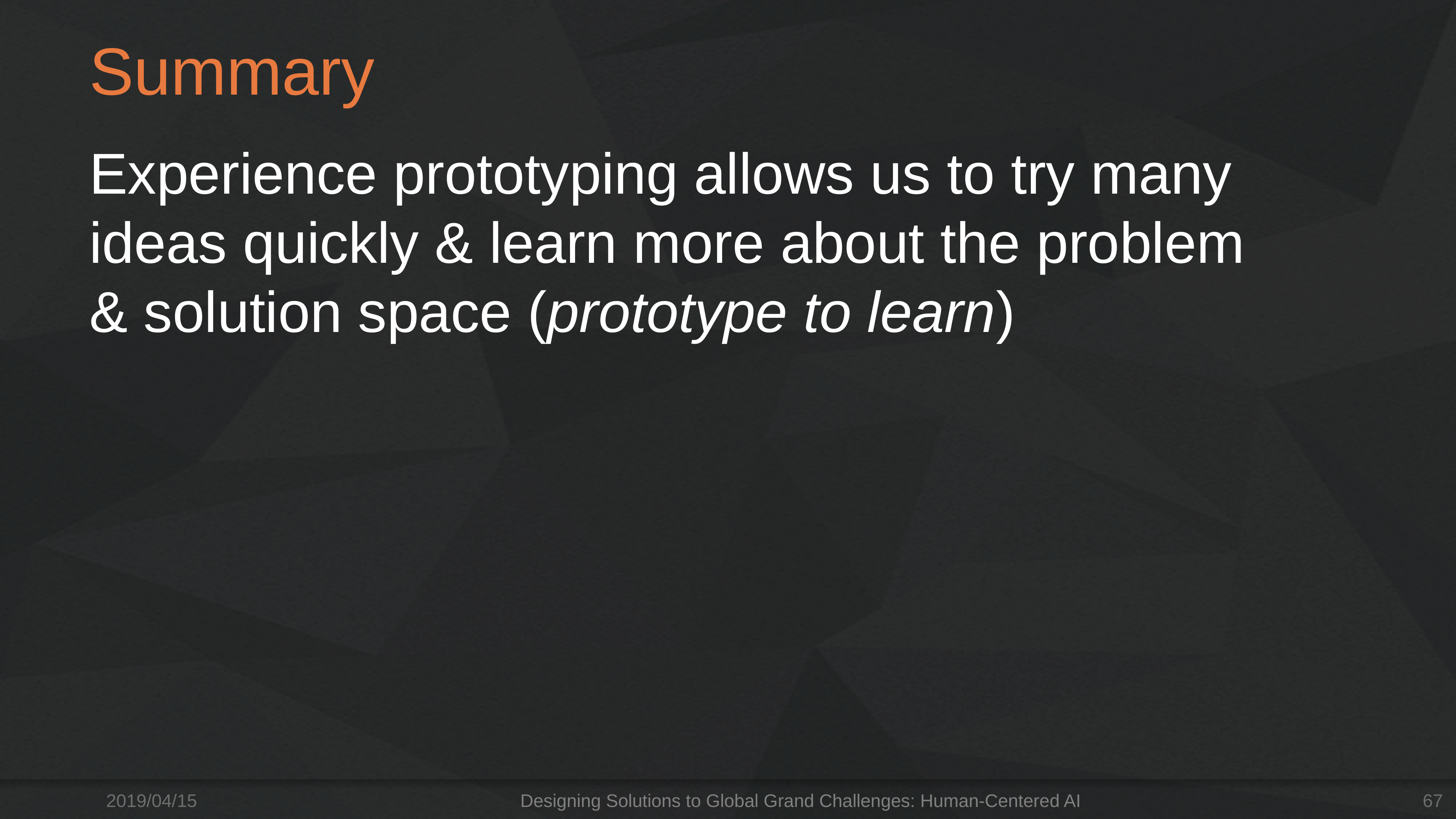

# Summary
Experience prototyping allows us to try many ideas quickly & learn more about the problem & solution space (prototype to learn)
2019/04/15
Designing Solutions to Global Grand Challenges: Human-Centered AI
67